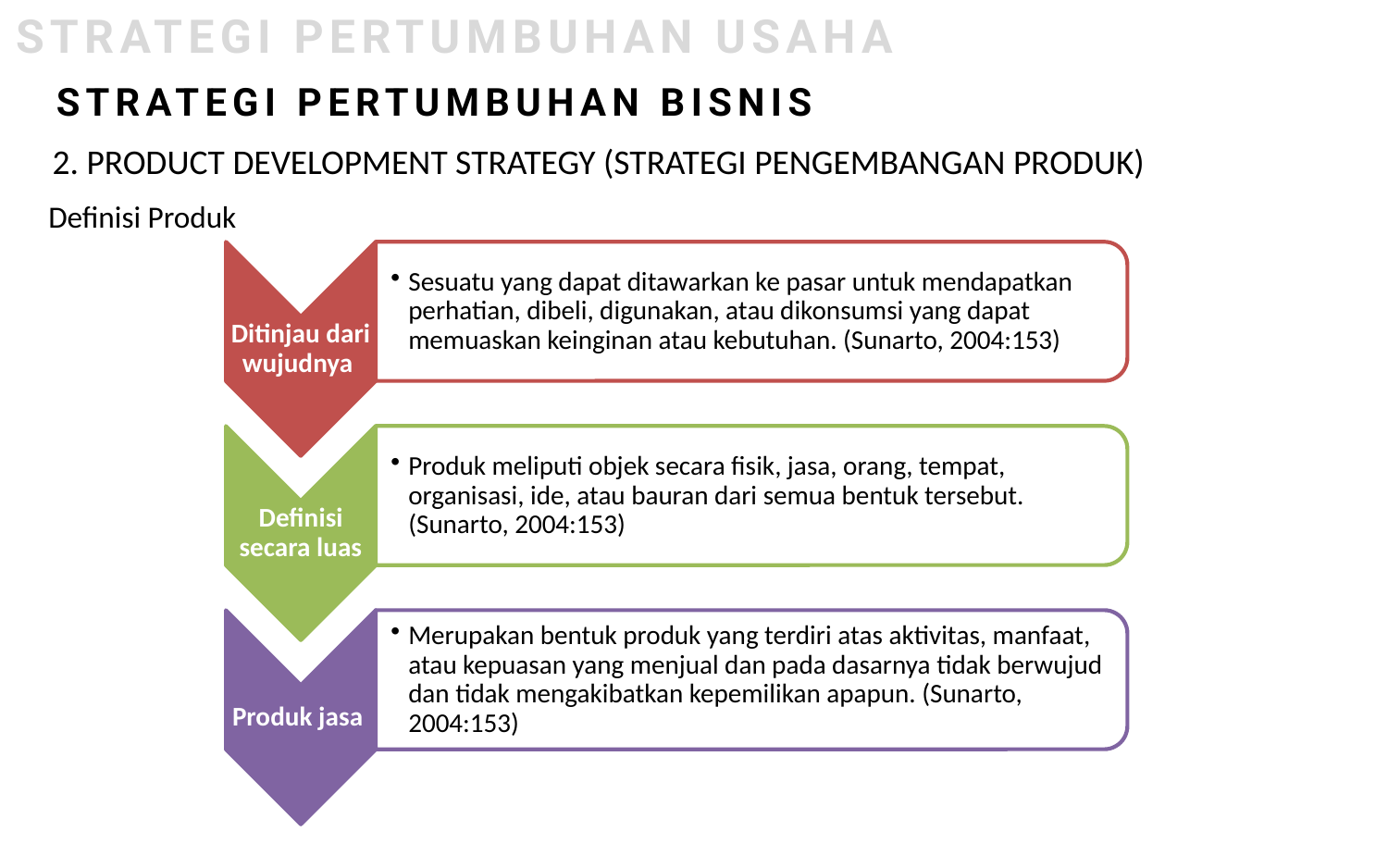

STRATEGI PERTUMBUHAN USAHA
STRATEGI PERTUMBUHAN BISNIS
2. PRODUCT DEVELOPMENT STRATEGY (STRATEGI PENGEMBANGAN PRODUK)
Definisi Produk
Ditinjau dari wujudnya
Sesuatu yang dapat ditawarkan ke pasar untuk mendapatkan perhatian, dibeli, digunakan, atau dikonsumsi yang dapat memuaskan keinginan atau kebutuhan. (Sunarto, 2004:153)
Definisi secara luas
Produk meliputi objek secara fisik, jasa, orang, tempat, organisasi, ide, atau bauran dari semua bentuk tersebut. (Sunarto, 2004:153)
Produk jasa
Merupakan bentuk produk yang terdiri atas aktivitas, manfaat, atau kepuasan yang menjual dan pada dasarnya tidak berwujud dan tidak mengakibatkan kepemilikan apapun. (Sunarto, 2004:153)